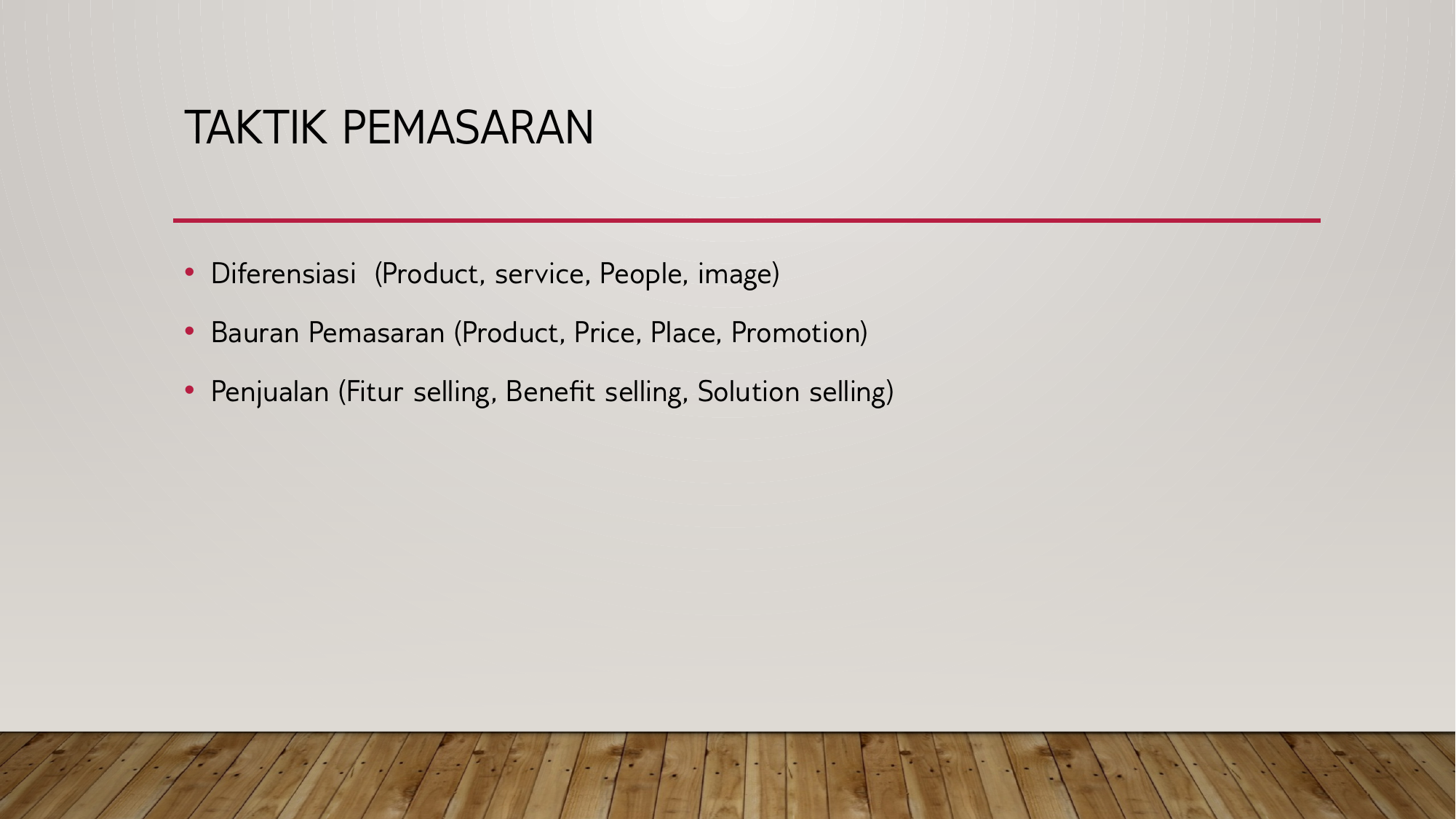

# Taktik Pemasaran
Diferensiasi  (Product, service, People, image)
Bauran Pemasaran (Product, Price, Place, Promotion)
Penjualan (Fitur selling, Benefit selling, Solution selling)